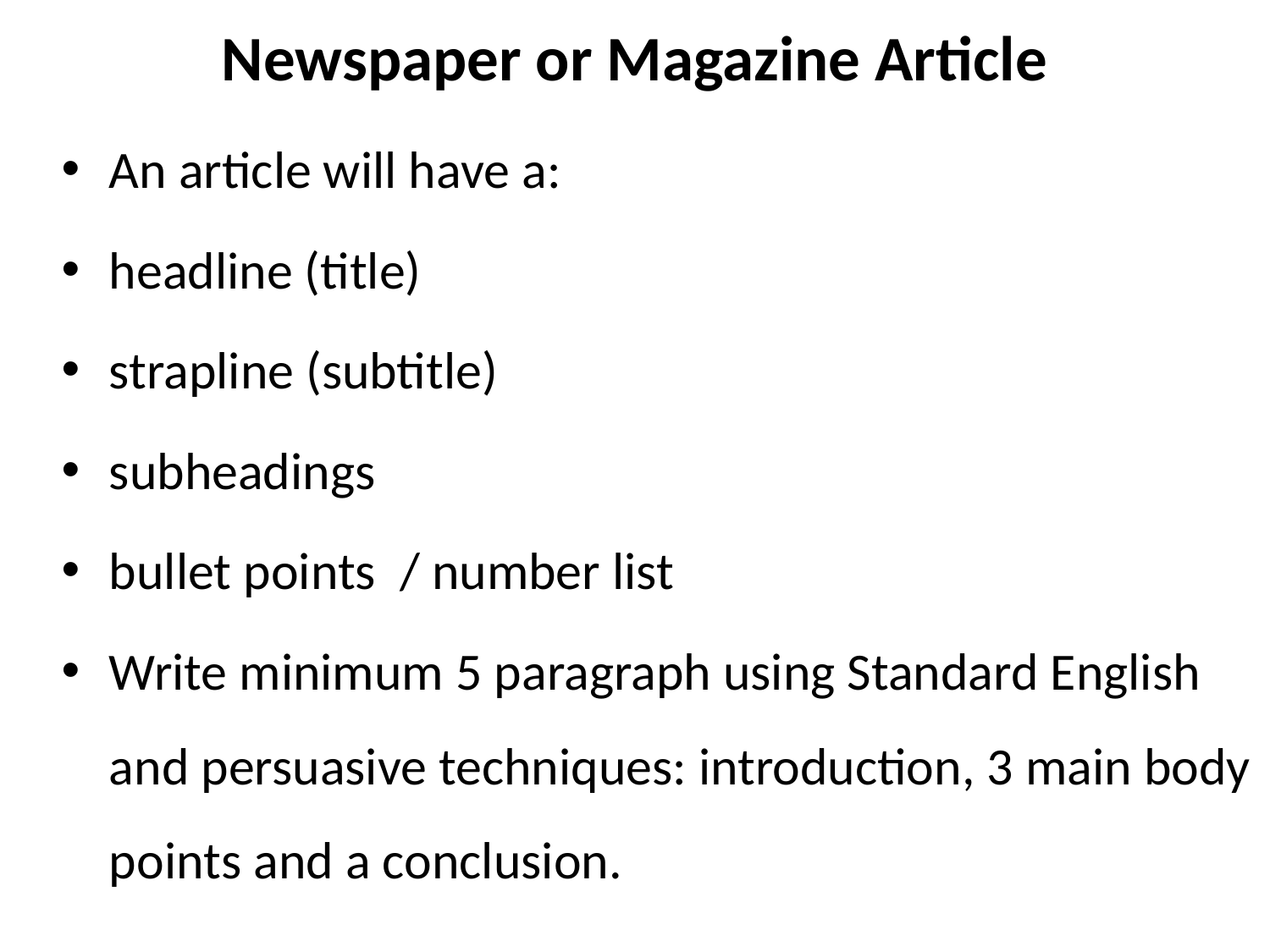

# Newspaper or Magazine Article
An article will have a:
headline (title)
strapline (subtitle)
subheadings
bullet points  / number list
Write minimum 5 paragraph using Standard English and persuasive techniques: introduction, 3 main body points and a conclusion.